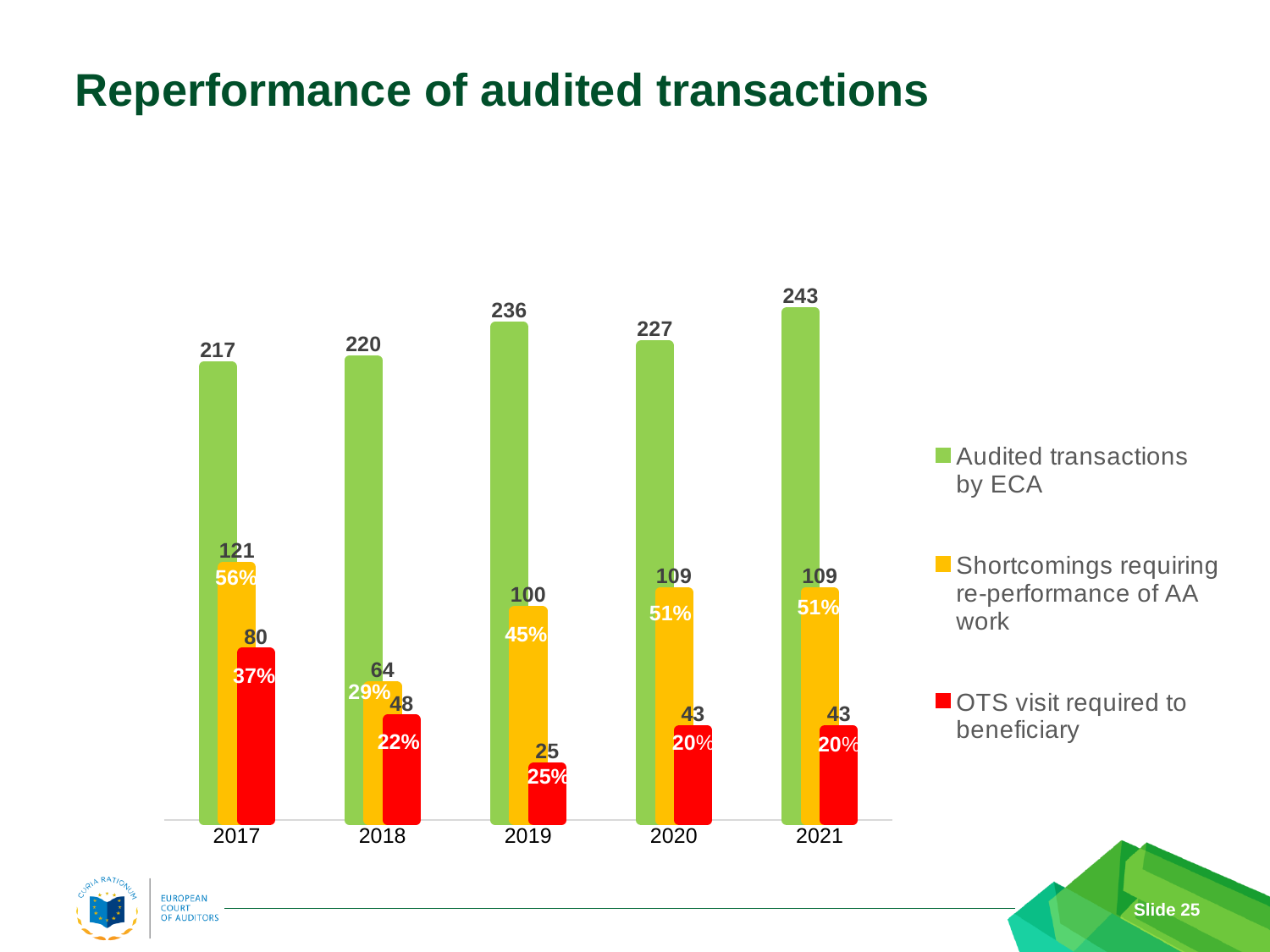

# Reperformance of audited transactions

### Chart

| Category | Audited transactions by ECA | Shortcomings requiring re-performance of AA work | OTS visit required to beneficiary  |
|---|---|---|---|
| 2017 | 217.0 | 121.0 | 80.0 |
| 2018 | 220.0 | 64.0 | 48.0 |
| 2019 | 236.0 | 100.0 | 25.0 |
| 2020 | 227.0 | 109.0 | 43.0 |
| 2021 | 243.0 | 109.0 | 43.0 |
73%
56%
29%
56%
51%
51%
51%
51%
37%
22%
45%
45%
37%
29%
25%
20%
28%
22%
20%
20%
20%
25%
Slide 25